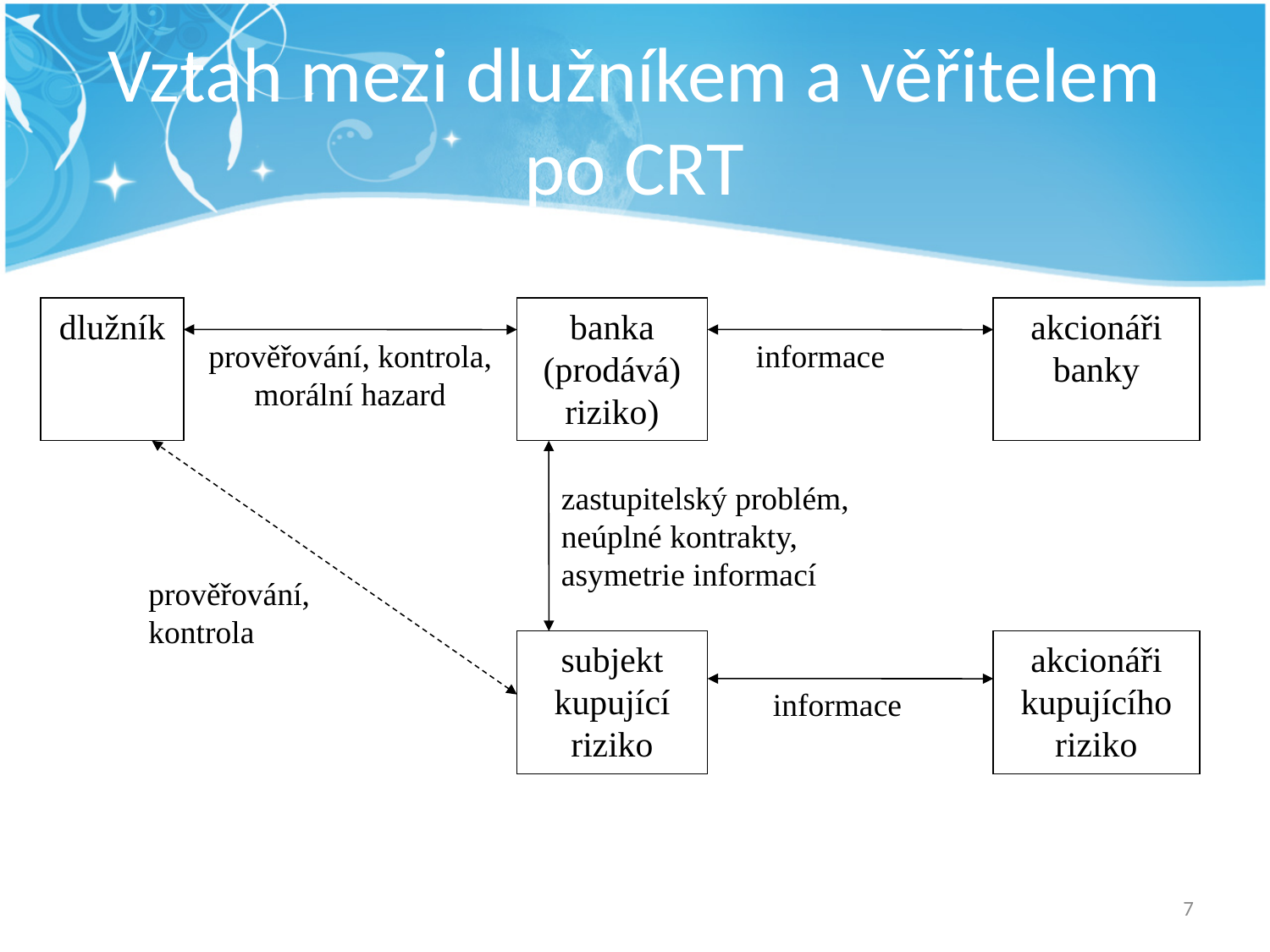

# Vztah mezi dlužníkem a věřitelem po CRT

dlužník
banka (prodává) riziko)
akcionáři banky
prověřování, kontrola, morální hazard

       informace

zastupitelský problém,
neúplné kontrakty,
asymetrie informací
prověřování, kontrola
subjekt kupující riziko
akcionáři kupujícího riziko

       informace
7